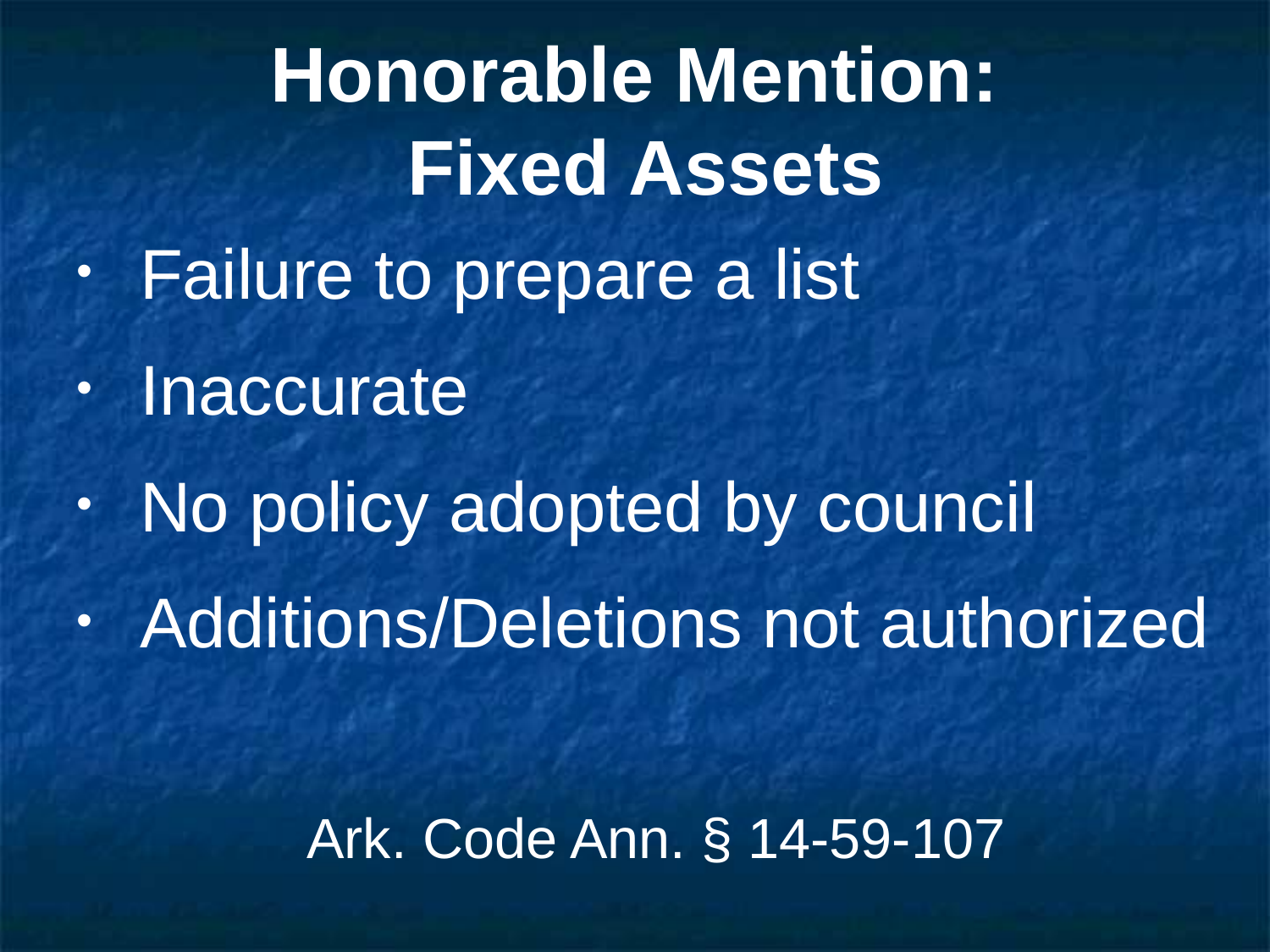

# Honorable Mention: Fixed Assets
Failure to prepare a list
Inaccurate
No policy adopted by council
Additions/Deletions not authorized

Ark. Code Ann. § 14-59-107